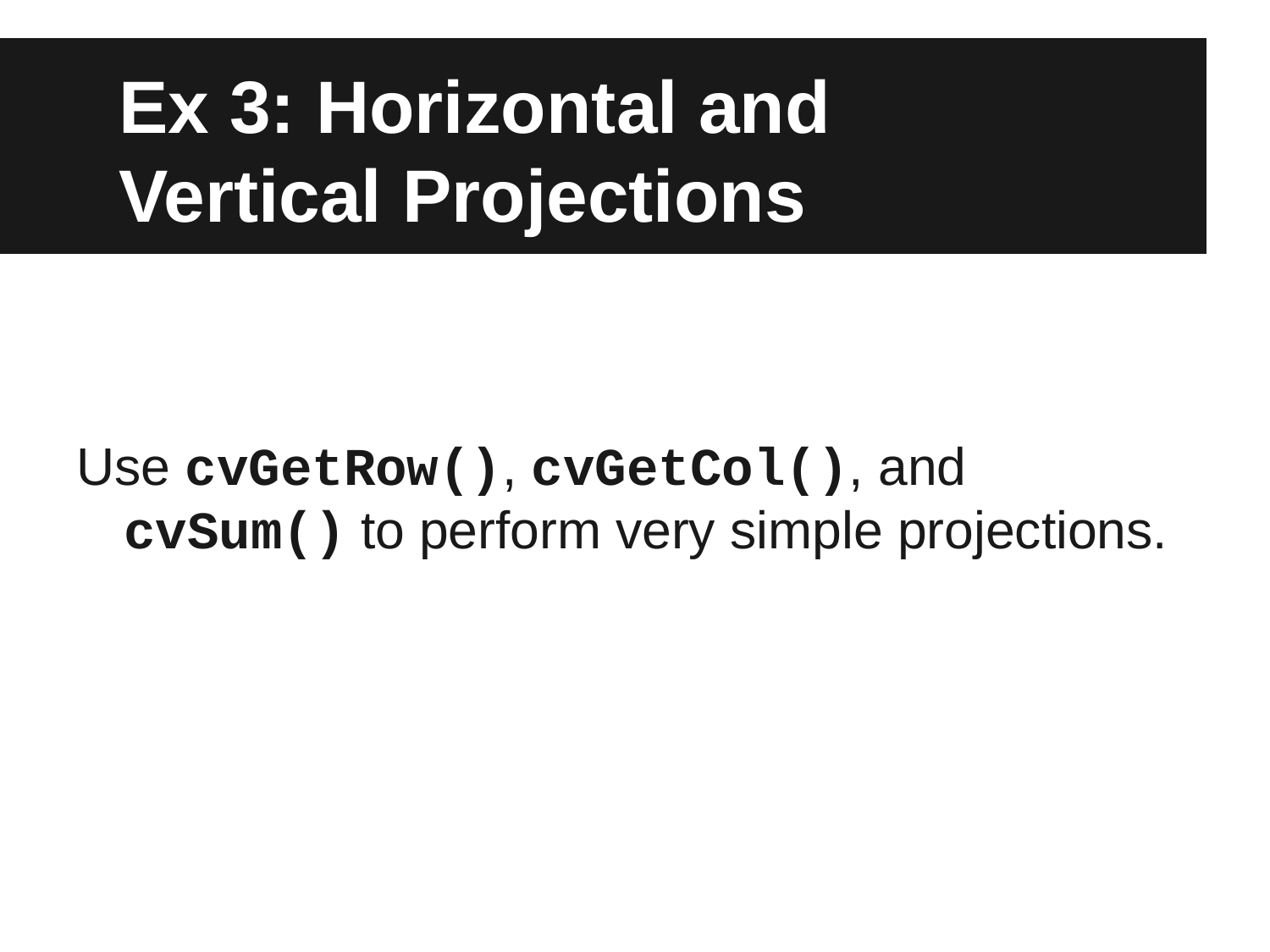

# Ex 3: Horizontal and
Vertical Projections
Use cvGetRow(), cvGetCol(), and cvSum() to perform very simple projections.